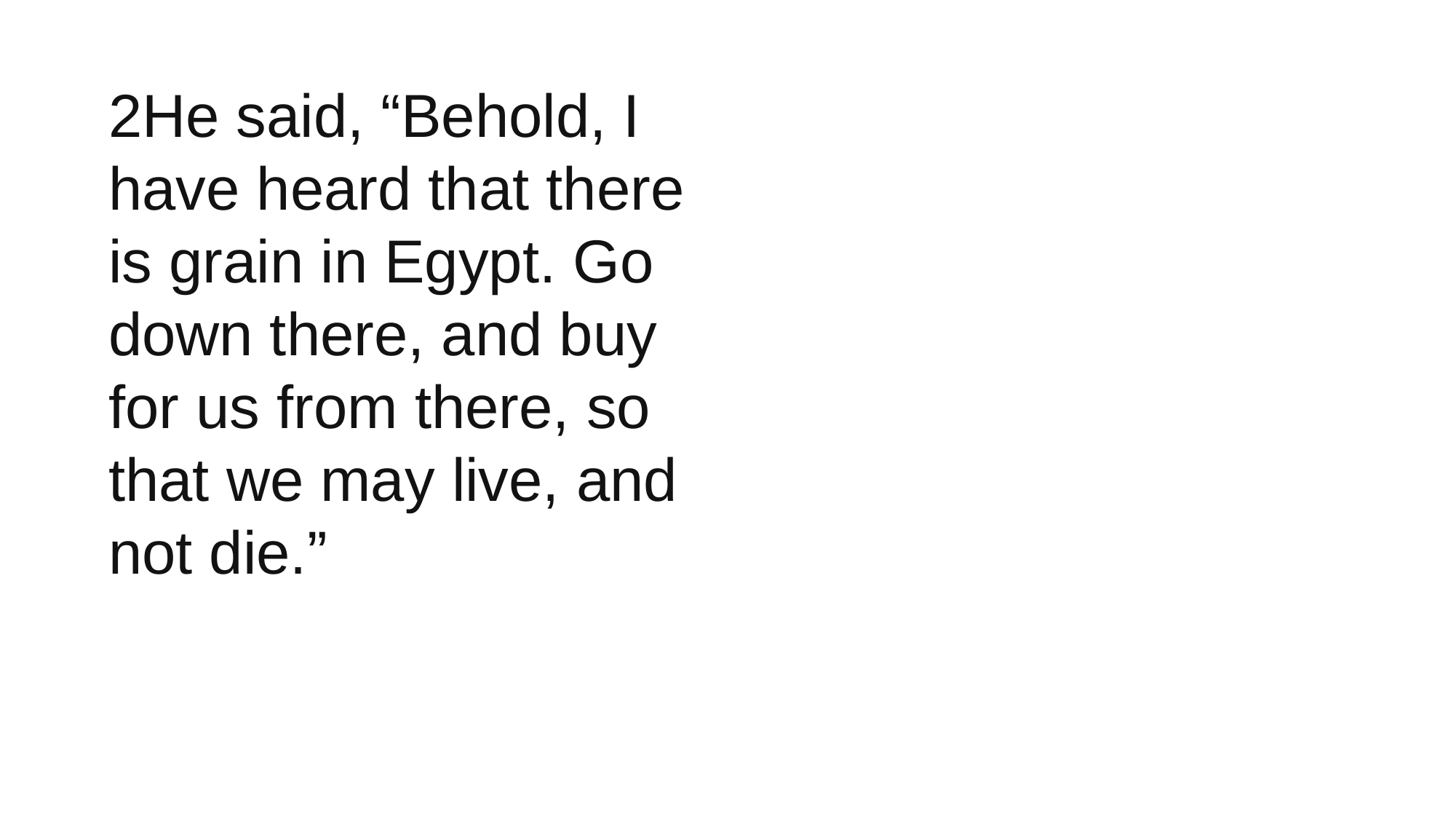

2He said, “Behold, I have heard that there is grain in Egypt. Go down there, and buy for us from there, so that we may live, and not die.”